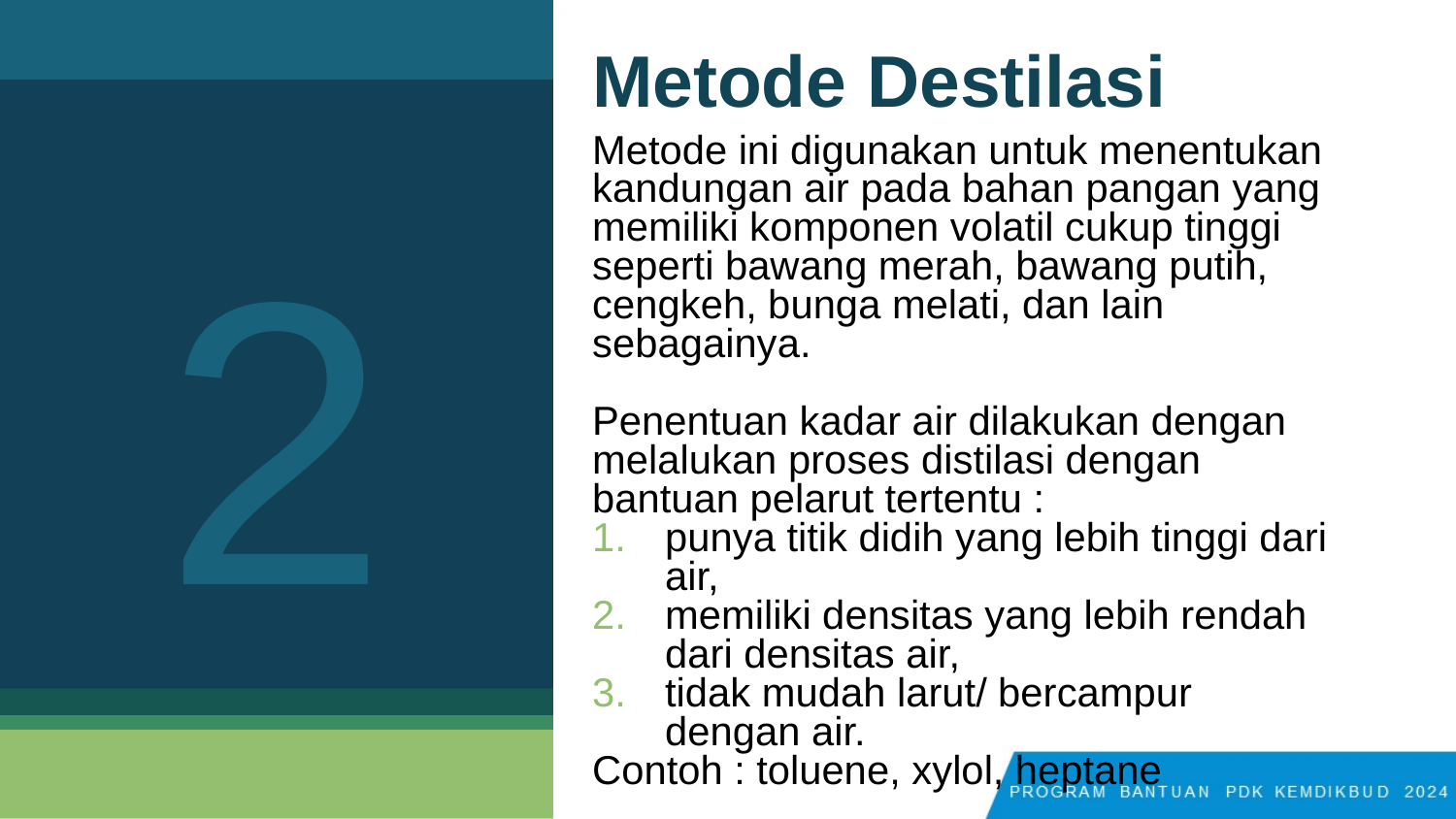

# Metode Destilasi
2
Metode ini digunakan untuk menentukan kandungan air pada bahan pangan yang memiliki komponen volatil cukup tinggi seperti bawang merah, bawang putih, cengkeh, bunga melati, dan lain sebagainya.

Penentuan kadar air dilakukan dengan melalukan proses distilasi dengan bantuan pelarut tertentu :
punya titik didih yang lebih tinggi dari air,
memiliki densitas yang lebih rendah dari densitas air,
tidak mudah larut/ bercampur dengan air.
Contoh : toluene, xylol, heptane